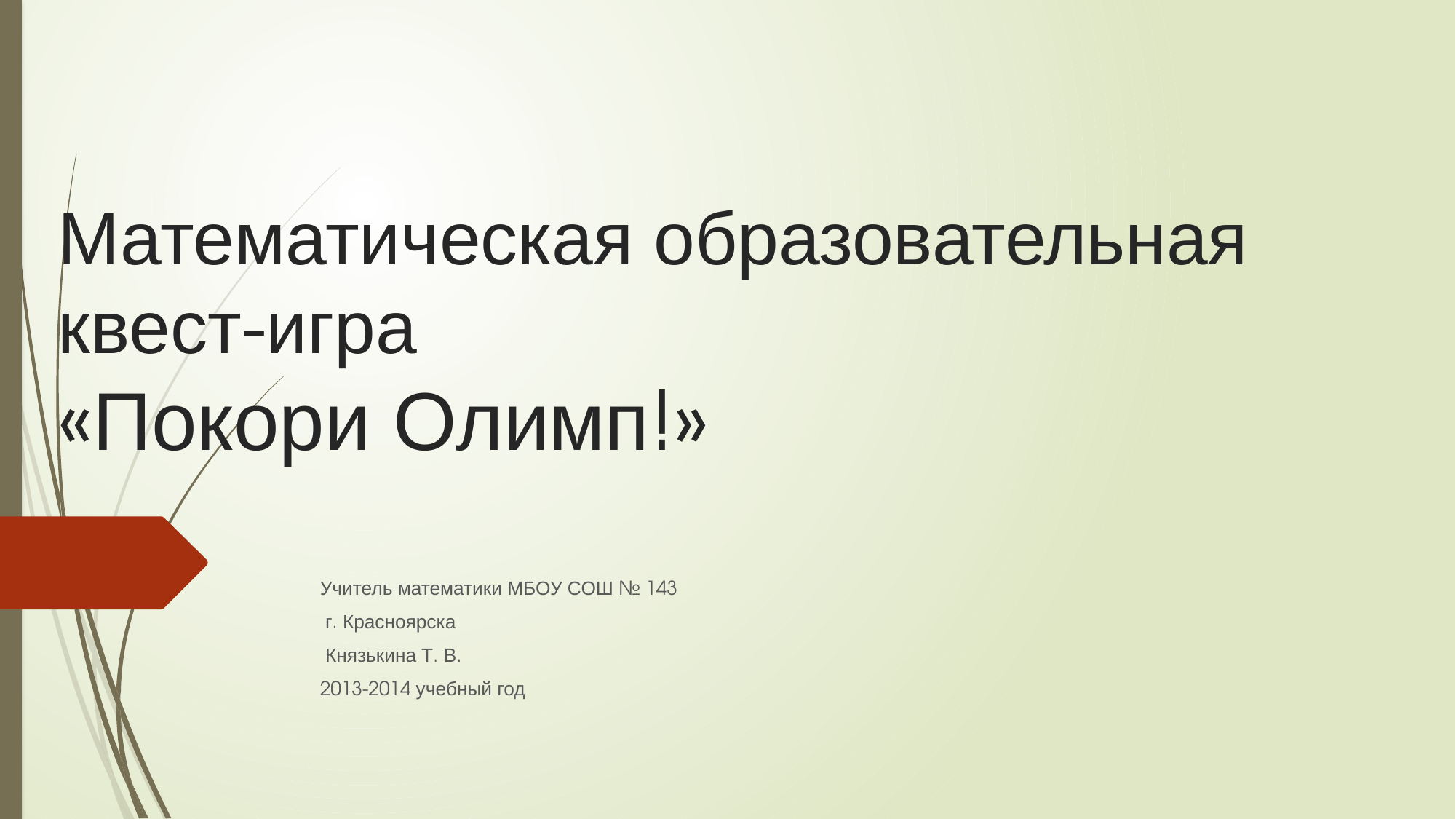

# Математическая образовательная квест-игра «Покори Олимп!»
Учитель математики МБОУ СОШ № 143
 г. Красноярска
 Князькина Т. В.
2013-2014 учебный год